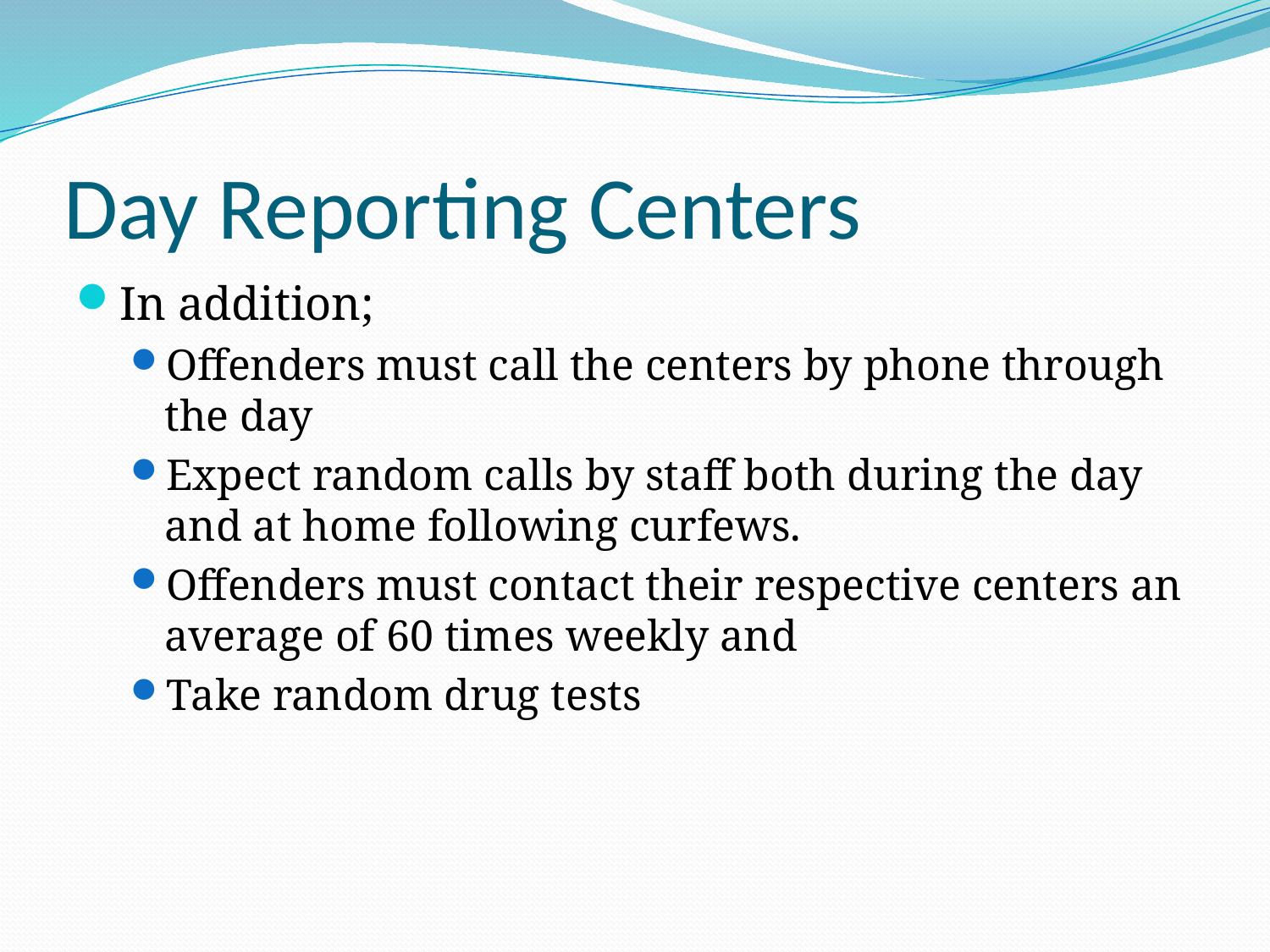

# Day Reporting Centers
In addition;
Offenders must call the centers by phone through the day
Expect random calls by staff both during the day and at home following curfews.
Offenders must contact their respective centers an average of 60 times weekly and
Take random drug tests